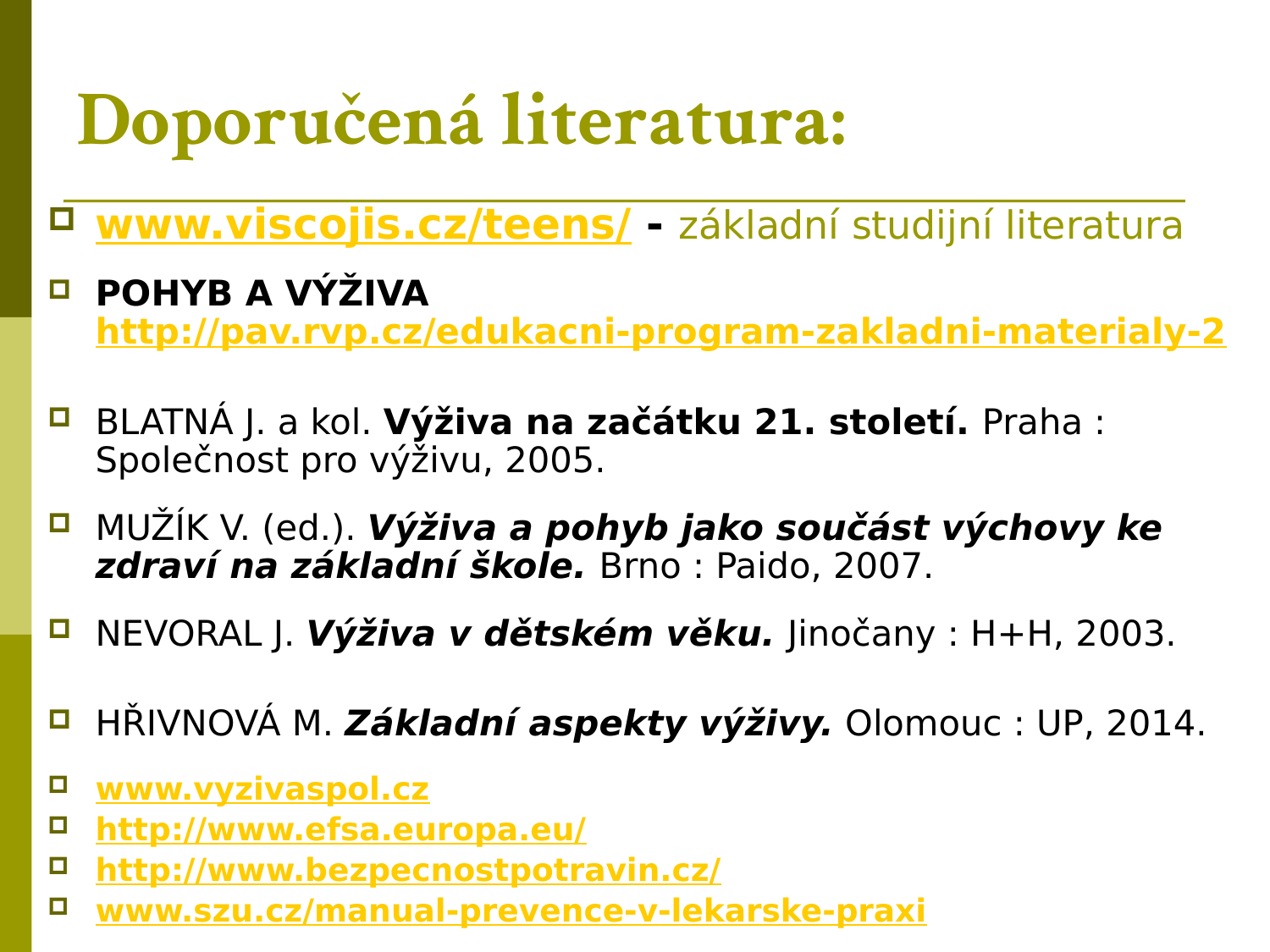

# Doporučená literatura:
www.viscojis.cz/teens/ - základní studijní literatura

POHYB A VÝŽIVA http://pav.rvp.cz/edukacni-program-zakladni-materialy-2

BLATNÁ J. a kol. Výživa na začátku 21. století. Praha : Společnost pro výživu, 2005.

MUŽÍK V. (ed.). Výživa a pohyb jako součást výchovy ke zdraví na základní škole. Brno : Paido, 2007.

NEVORAL J. Výživa v dětském věku. Jinočany : H+H, 2003.

HŘIVNOVÁ M. Základní aspekty výživy. Olomouc : UP, 2014.

www.vyzivaspol.cz
http://www.efsa.europa.eu/
http://www.bezpecnostpotravin.cz/
www.szu.cz/manual-prevence-v-lekarske-praxi